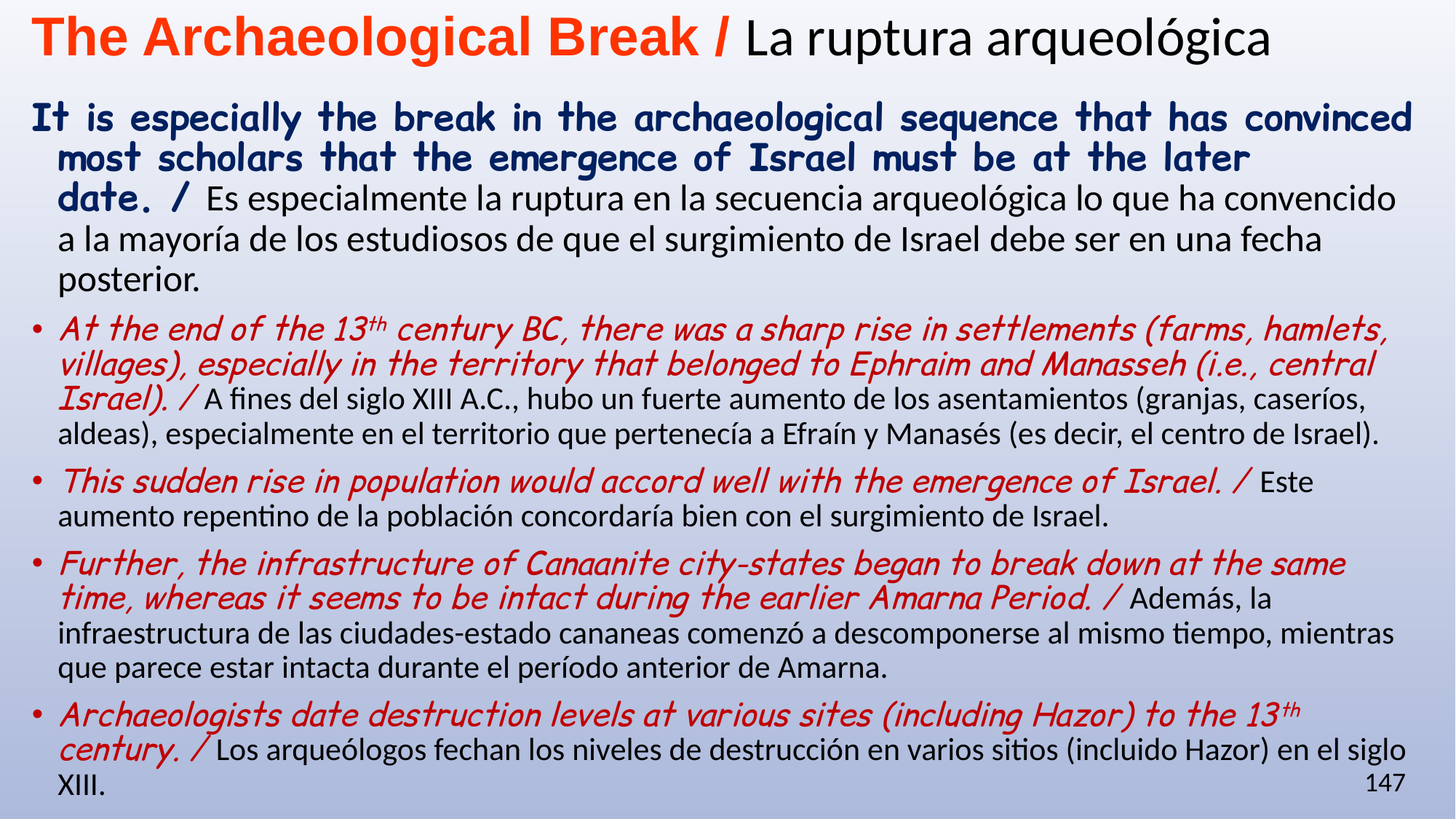

# The Archaeological Break / La ruptura arqueológica
It is especially the break in the archaeological sequence that has convinced most scholars that the emergence of Israel must be at the later date. / Es especialmente la ruptura en la secuencia arqueológica lo que ha convencido a la mayoría de los estudiosos de que el surgimiento de Israel debe ser en una fecha posterior.
At the end of the 13th century BC, there was a sharp rise in settlements (farms, hamlets, villages), especially in the territory that belonged to Ephraim and Manasseh (i.e., central Israel). / A fines del siglo XIII A.C., hubo un fuerte aumento de los asentamientos (granjas, caseríos, aldeas), especialmente en el territorio que pertenecía a Efraín y Manasés (es decir, el centro de Israel).
This sudden rise in population would accord well with the emergence of Israel. / Este aumento repentino de la población concordaría bien con el surgimiento de Israel.
Further, the infrastructure of Canaanite city-states began to break down at the same time, whereas it seems to be intact during the earlier Amarna Period. / Además, la infraestructura de las ciudades-estado cananeas comenzó a descomponerse al mismo tiempo, mientras que parece estar intacta durante el período anterior de Amarna.
Archaeologists date destruction levels at various sites (including Hazor) to the 13th century. / Los arqueólogos fechan los niveles de destrucción en varios sitios (incluido Hazor) en el siglo XIII.
147